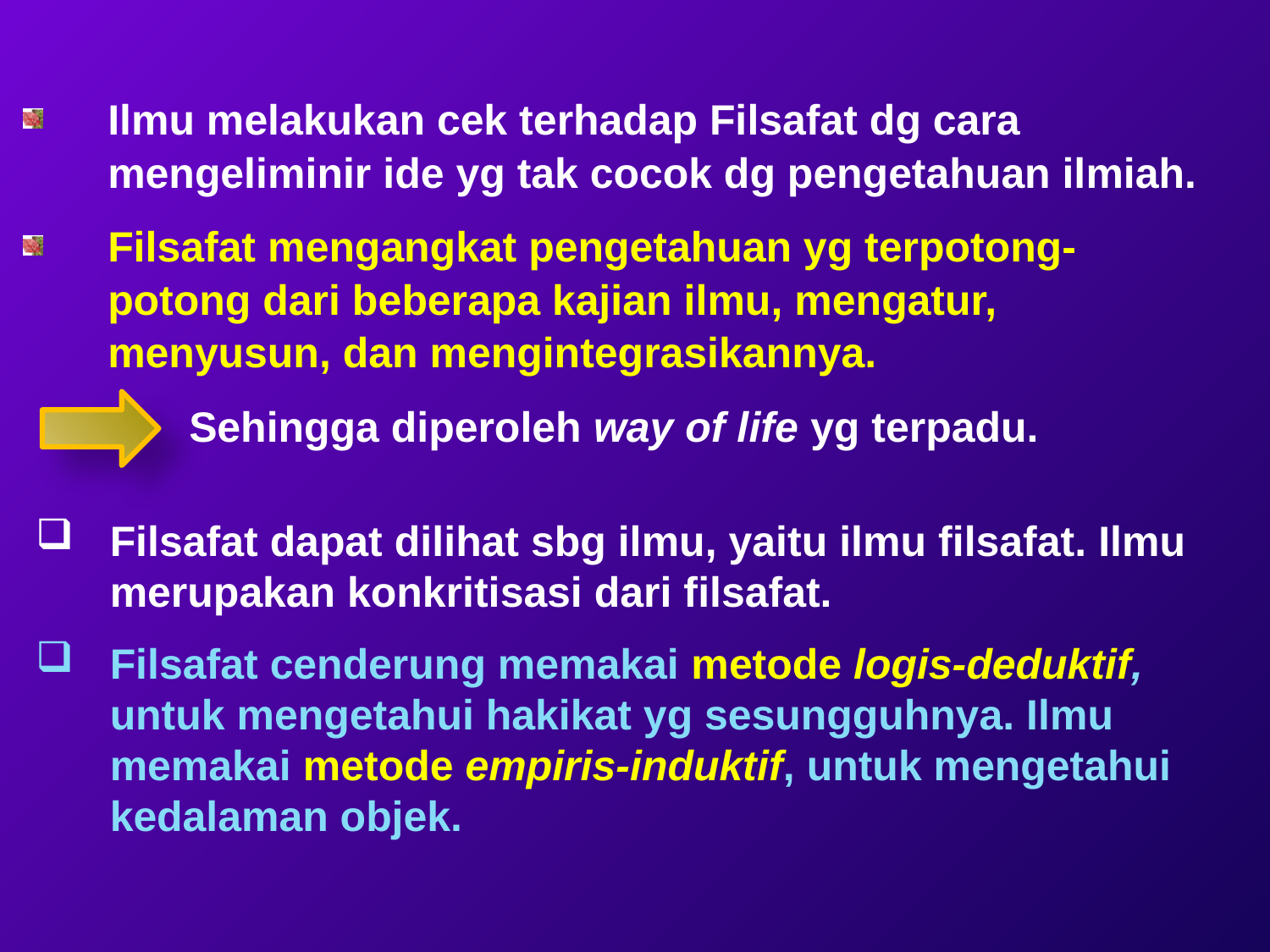

Ilmu melakukan cek terhadap Filsafat dg cara mengeliminir ide yg tak cocok dg pengetahuan ilmiah.
Filsafat mengangkat pengetahuan yg terpotong-potong dari beberapa kajian ilmu, mengatur, menyusun, dan mengintegrasikannya.
              Sehingga diperoleh way of life yg terpadu.

Filsafat dapat dilihat sbg ilmu, yaitu ilmu filsafat. Ilmu merupakan konkritisasi dari filsafat.
Filsafat cenderung memakai metode logis-deduktif, untuk mengetahui hakikat yg sesungguhnya. Ilmu memakai metode empiris-induktif, untuk mengetahui kedalaman objek.